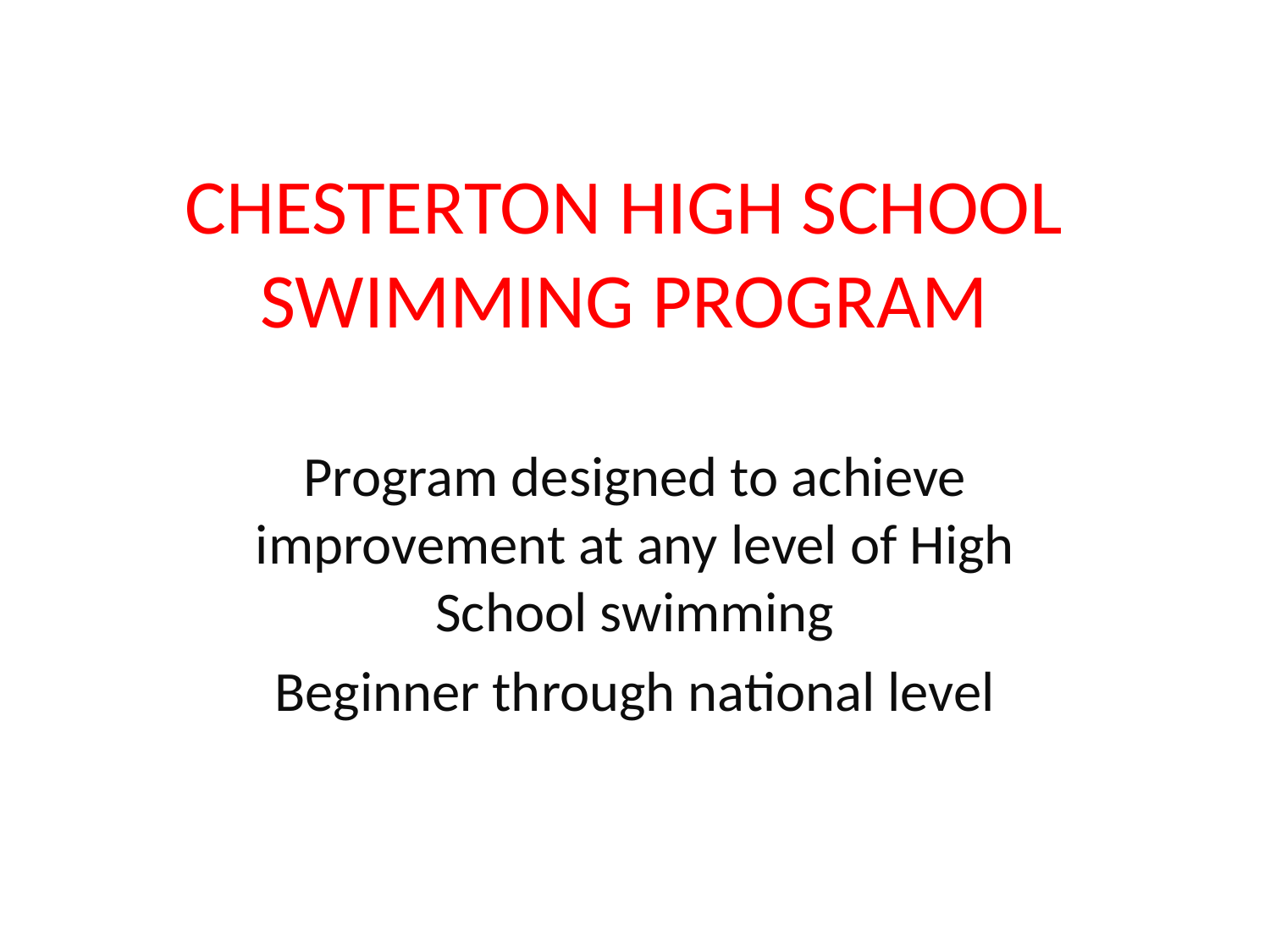

# CHESTERTON HIGH SCHOOL SWIMMING PROGRAM
Program designed to achieve improvement at any level of High School swimming
Beginner through national level